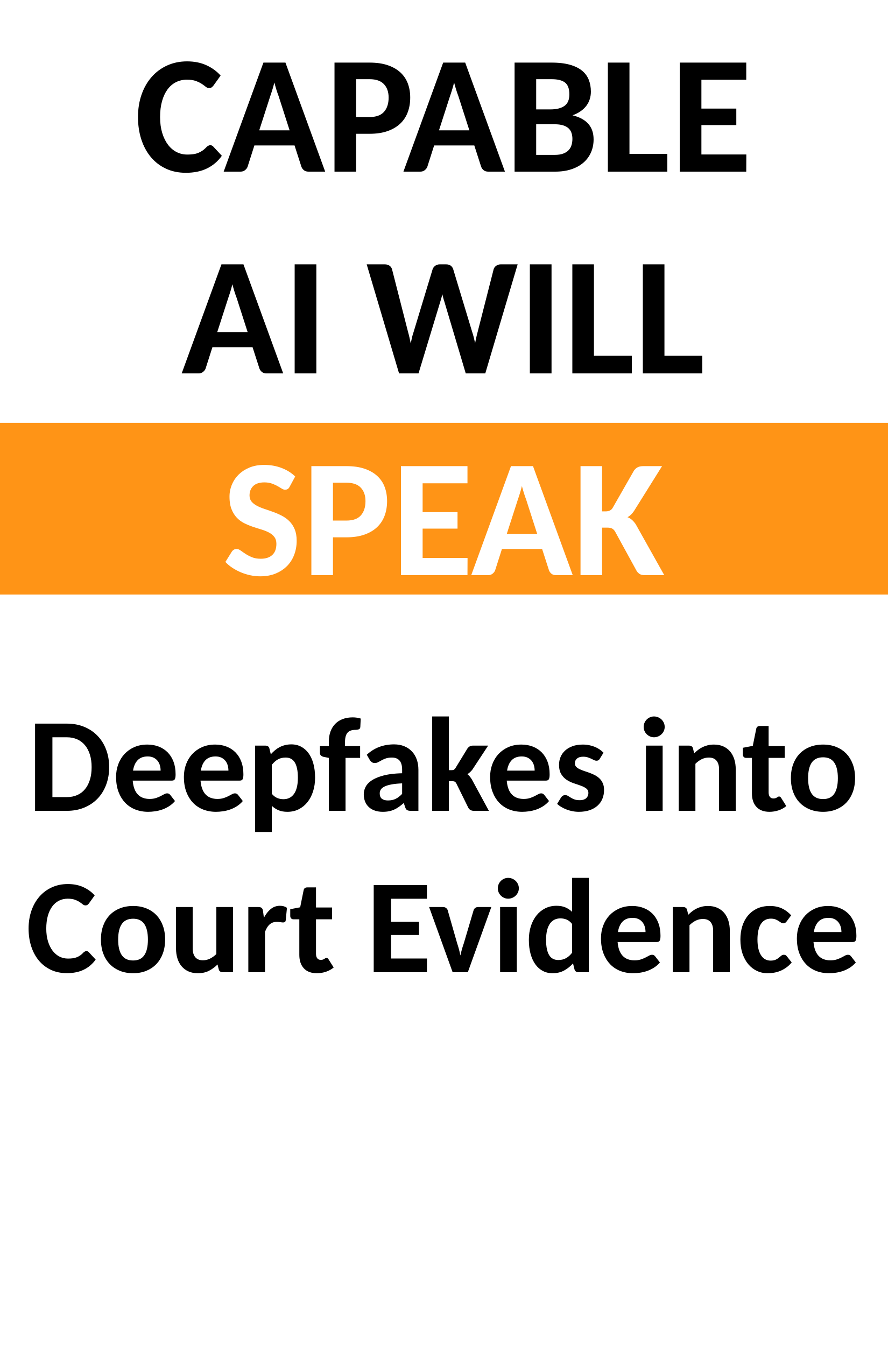

CAPABLE
AI WILL
SPEAK

Deepfakes into Court Evidence